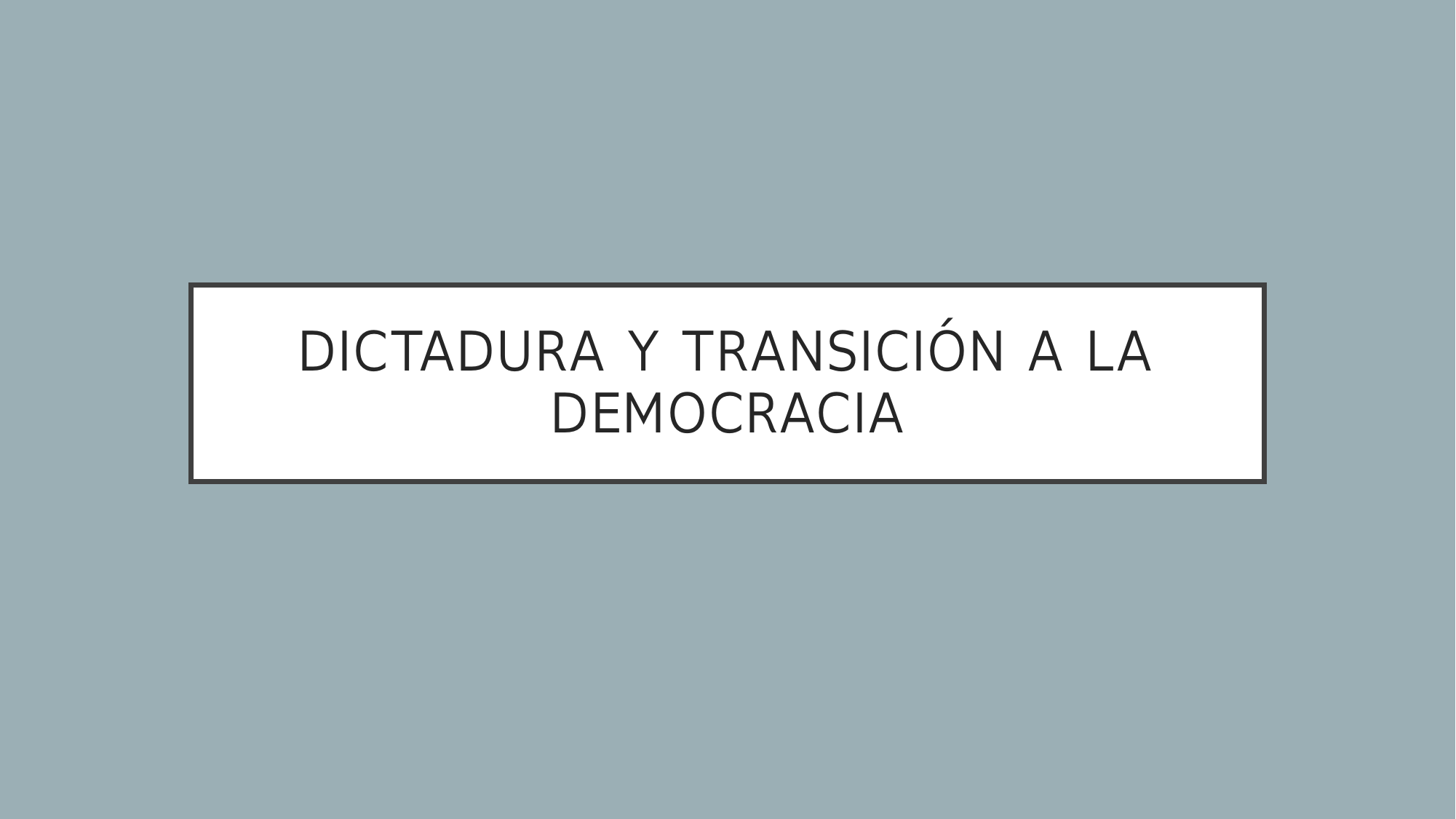

# Dictadura y transición a la democracia